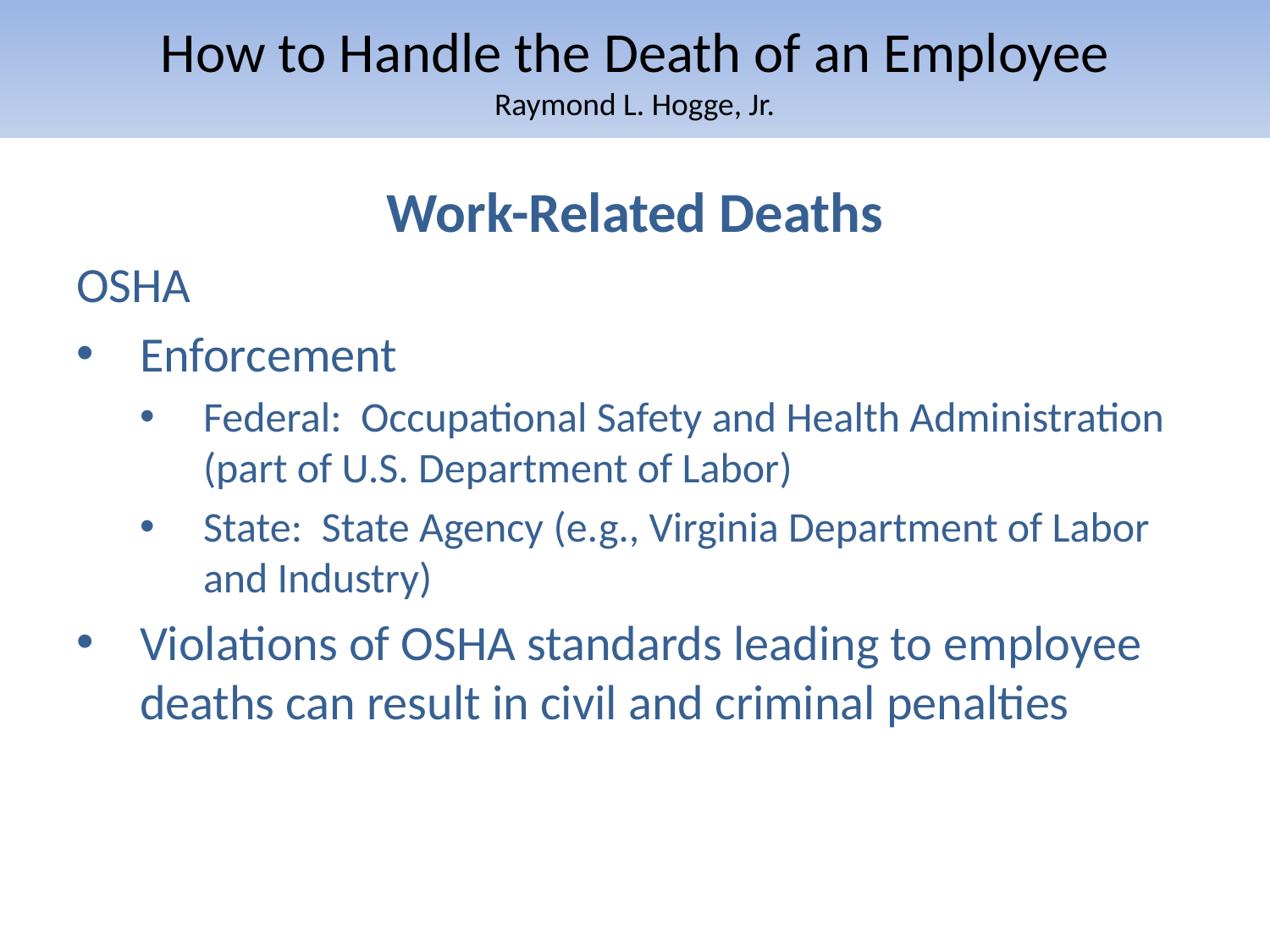

# How to Handle the Death of an Employee Raymond L. Hogge, Jr.
Work-Related Deaths
OSHA
Enforcement
Federal:  Occupational Safety and Health Administration (part of U.S. Department of Labor)
State:  State Agency (e.g., Virginia Department of Labor and Industry)
Violations of OSHA standards leading to employee deaths can result in civil and criminal penalties